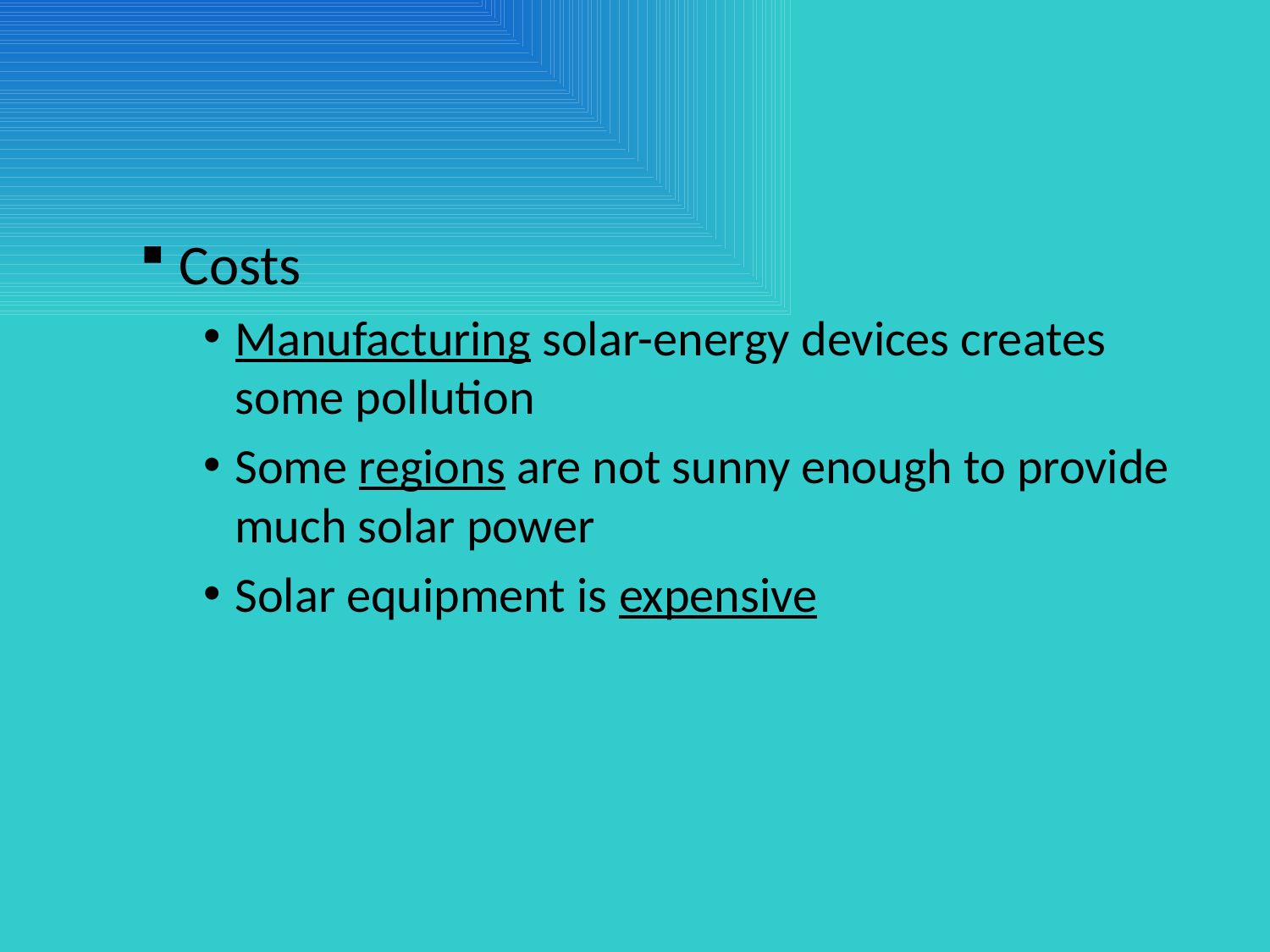

#
Costs
Manufacturing solar-energy devices creates some pollution
Some regions are not sunny enough to provide much solar power
Solar equipment is expensive